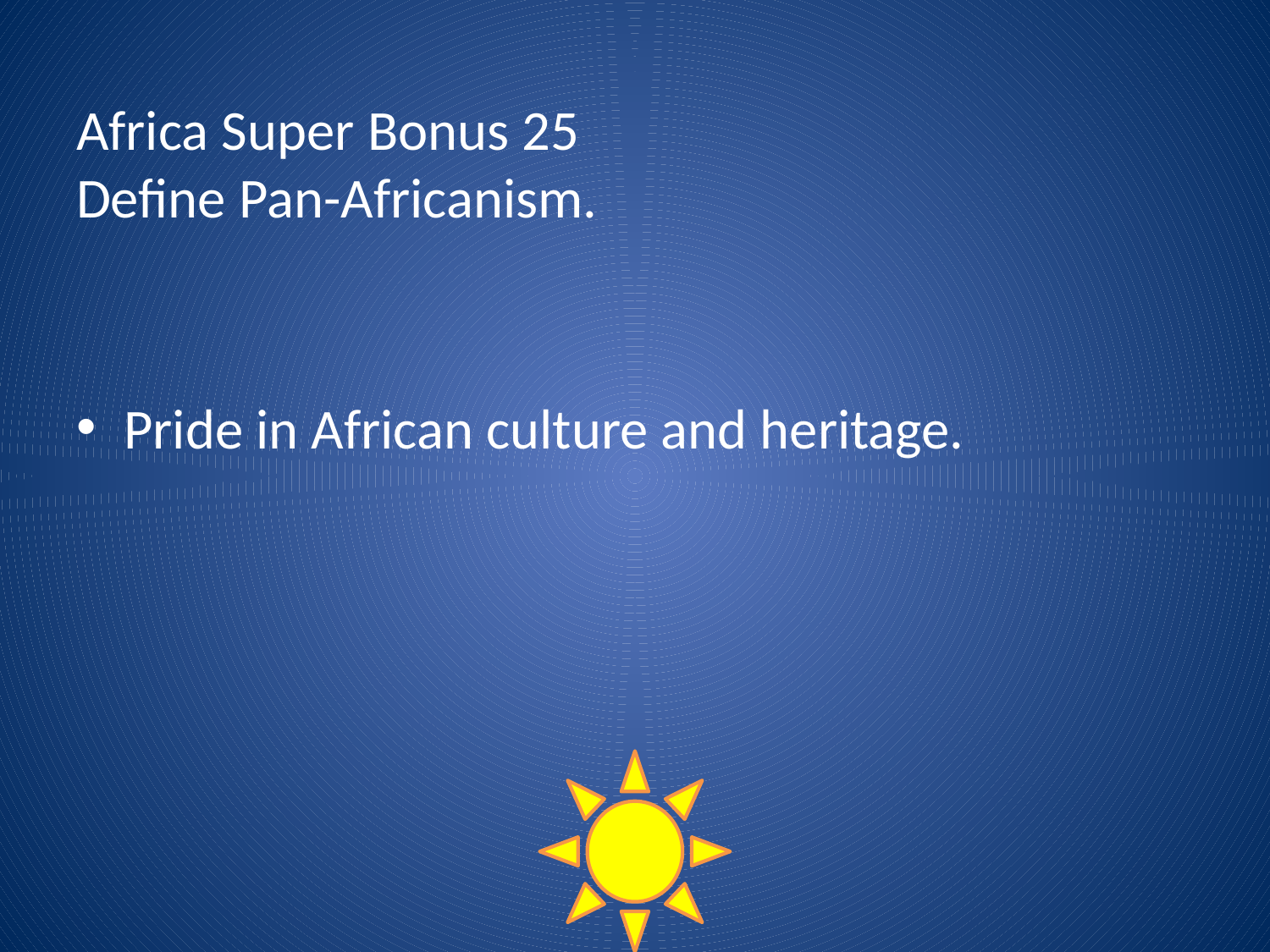

# Africa Super Bonus 25 Define Pan-Africanism.

Pride in African culture and heritage.